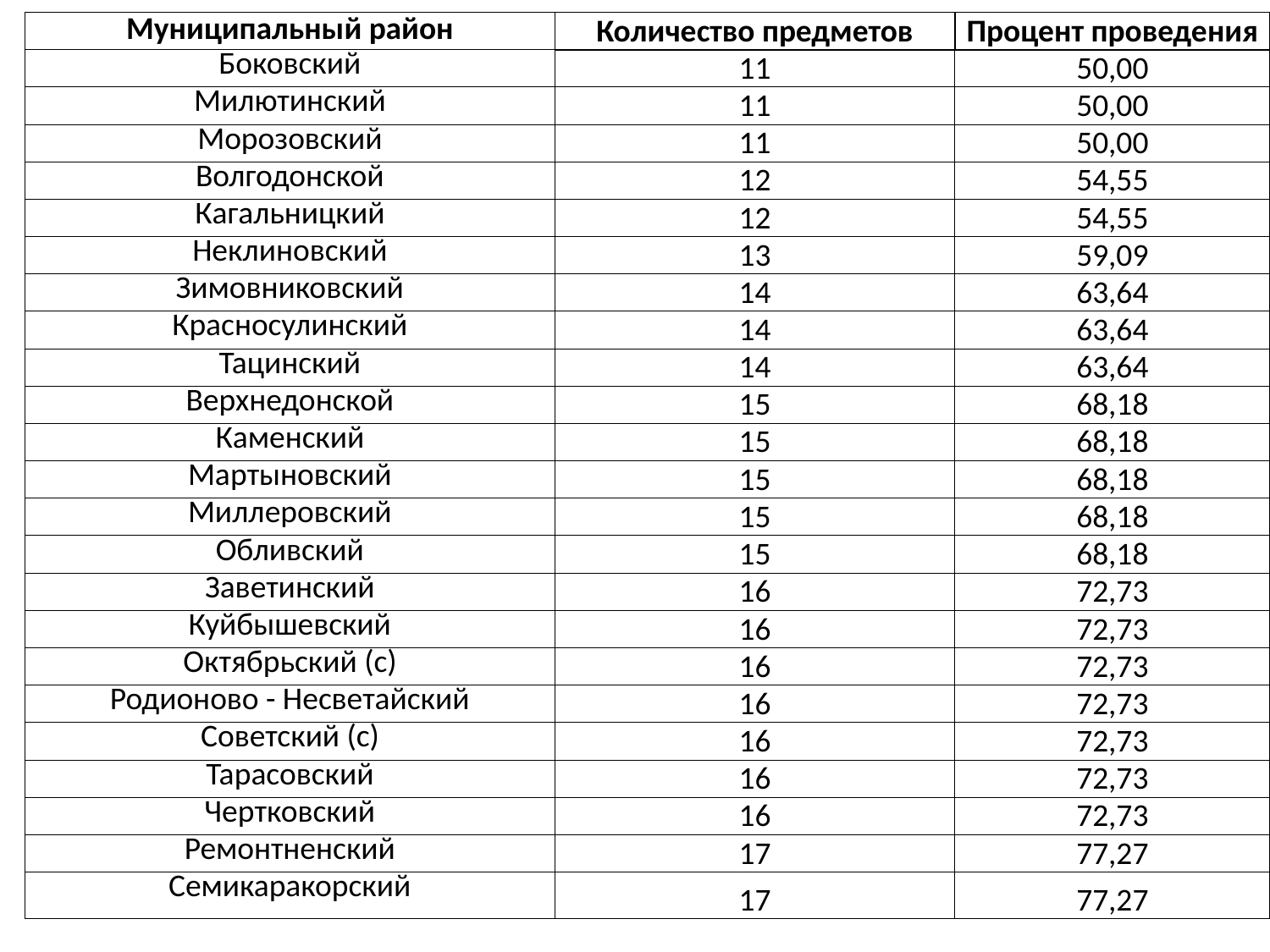

| Муниципальный район | Количество предметов | Процент проведения |
| --- | --- | --- |
| Боковский | 11 | 50,00 |
| Милютинский | 11 | 50,00 |
| Морозовский | 11 | 50,00 |
| Волгодонской | 12 | 54,55 |
| Кагальницкий | 12 | 54,55 |
| Неклиновский | 13 | 59,09 |
| Зимовниковский | 14 | 63,64 |
| Красносулинский | 14 | 63,64 |
| Тацинский | 14 | 63,64 |
| Верхнедонской | 15 | 68,18 |
| Каменский | 15 | 68,18 |
| Мартыновский | 15 | 68,18 |
| Миллеровский | 15 | 68,18 |
| Обливский | 15 | 68,18 |
| Заветинский | 16 | 72,73 |
| Куйбышевский | 16 | 72,73 |
| Октябрьский (с) | 16 | 72,73 |
| Родионово - Несветайский | 16 | 72,73 |
| Советский (с) | 16 | 72,73 |
| Тарасовский | 16 | 72,73 |
| Чертковский | 16 | 72,73 |
| Ремонтненский | 17 | 77,27 |
| Семикаракорский | 17 | 77,27 |